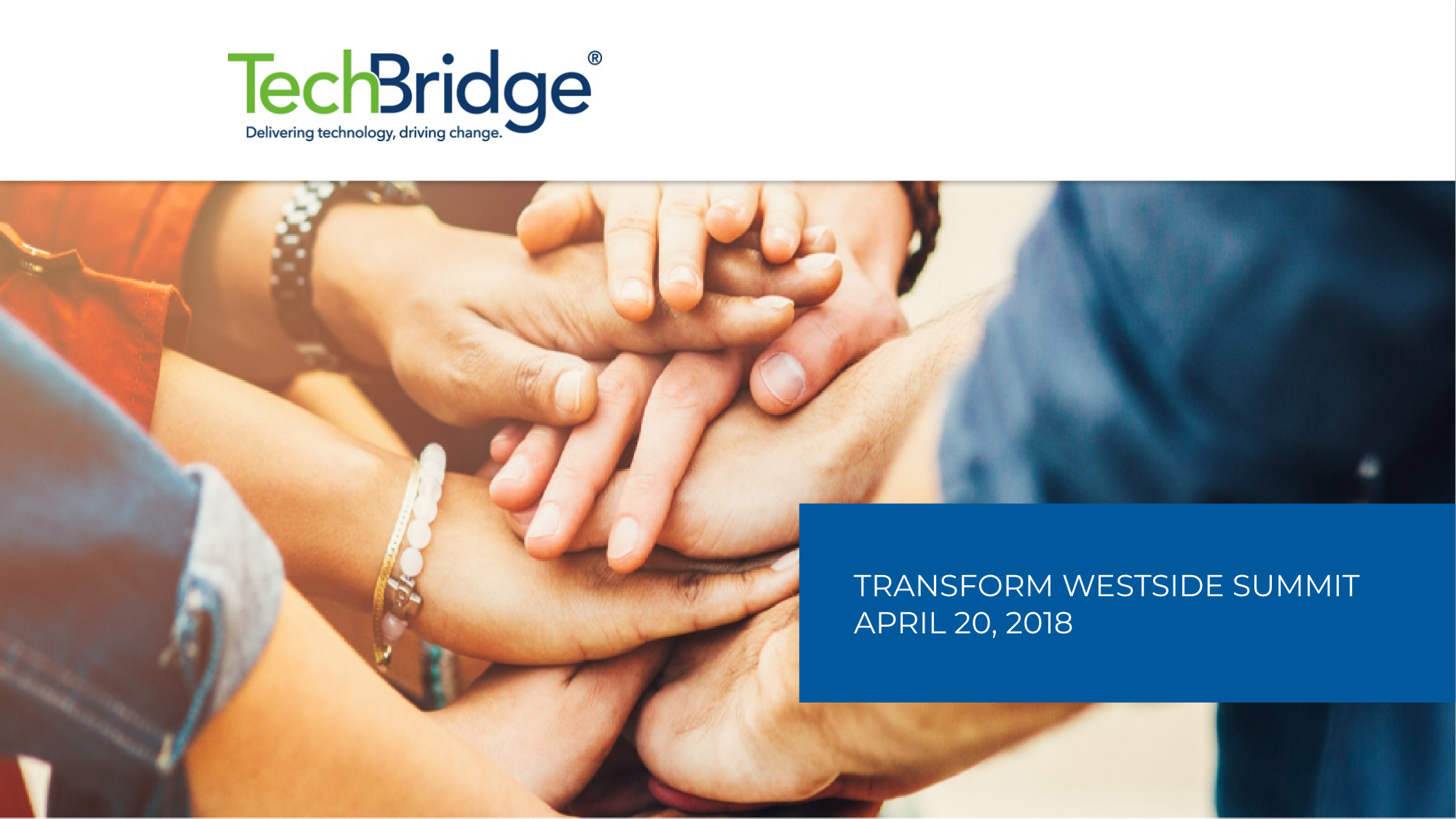

# Transform westside summit April 20, 2018